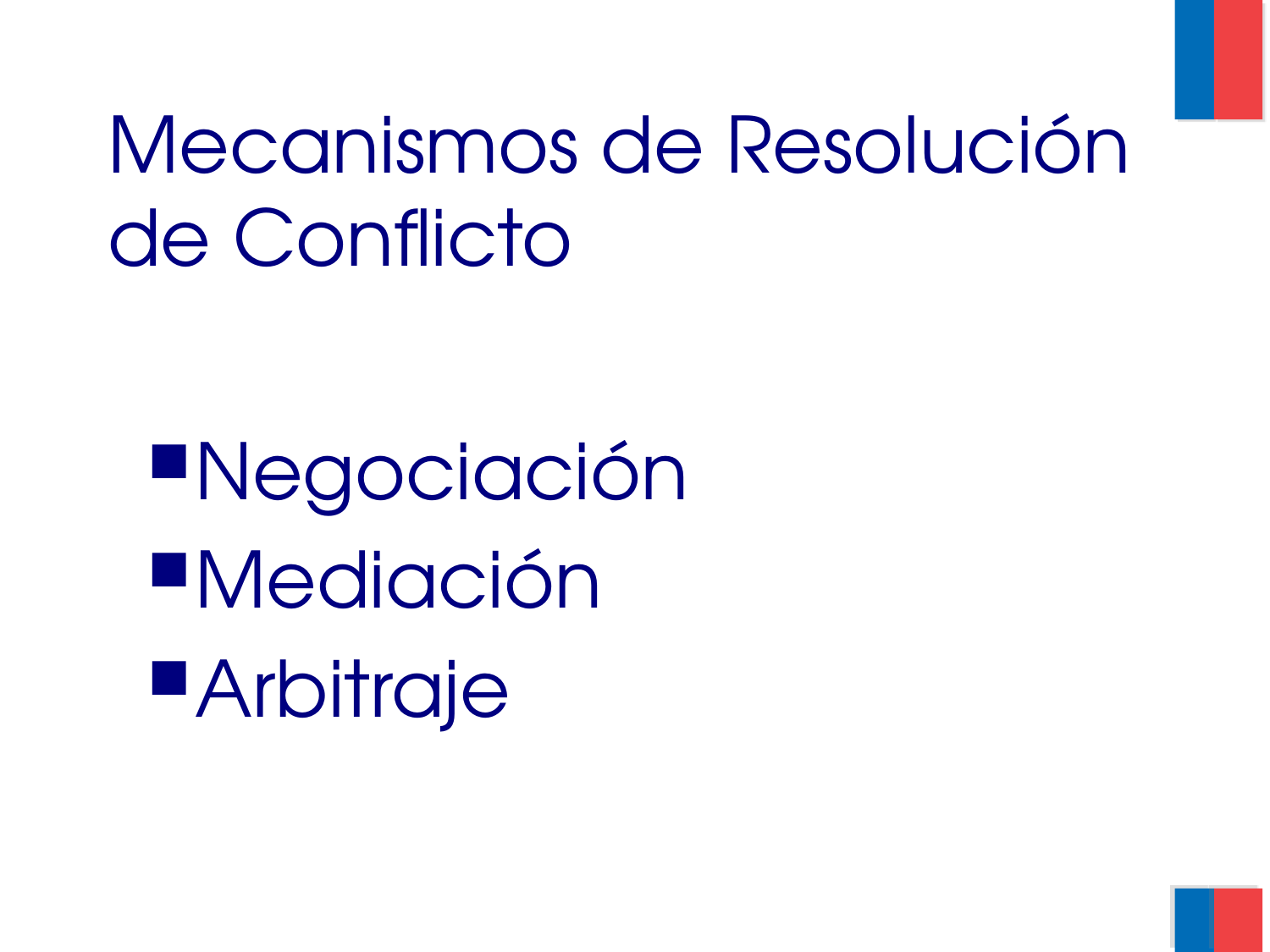

Mecanismos de Resolución de Conflicto
Negociación
Mediación
Arbitraje